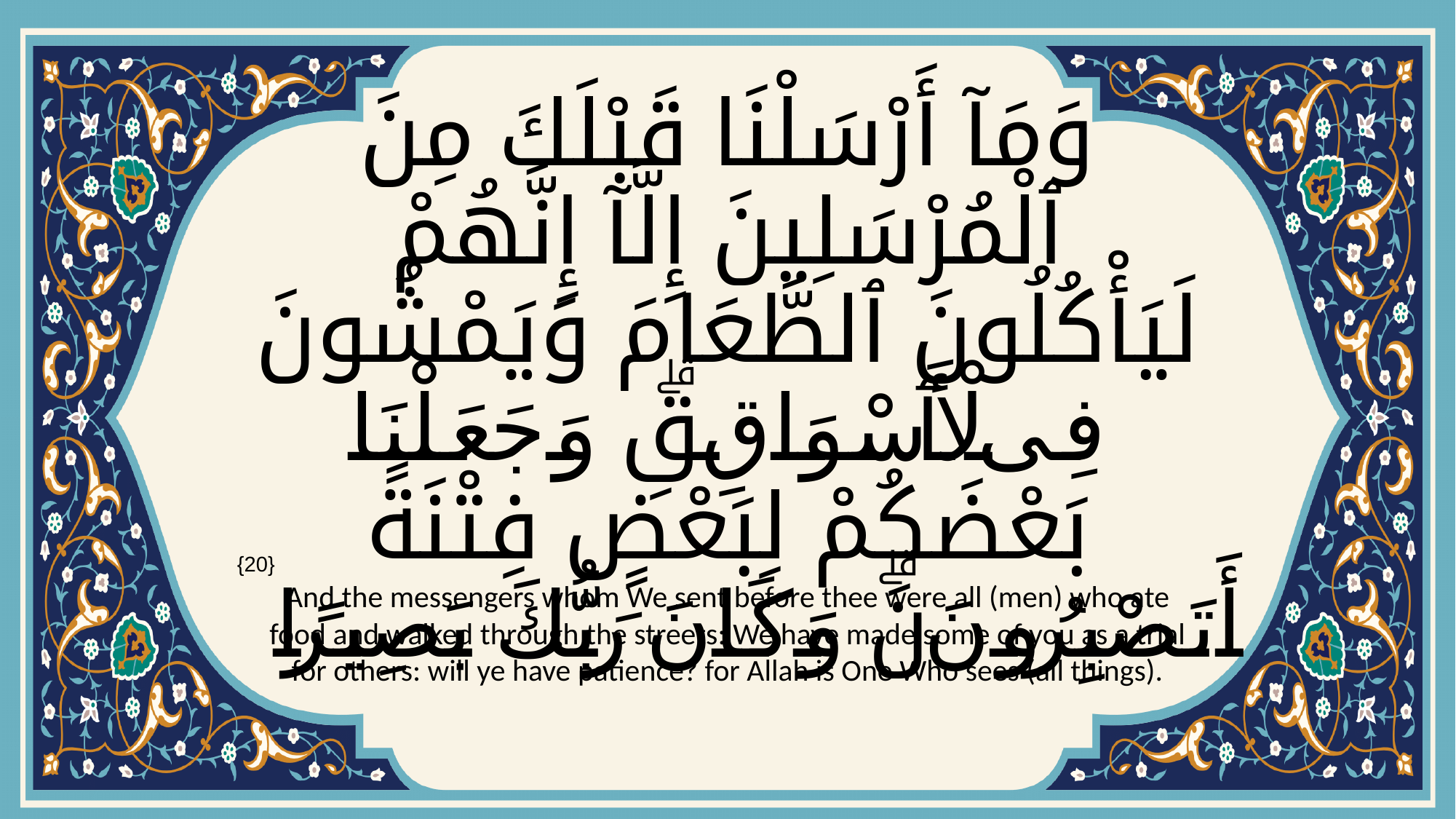

# وَمَآ أَرْسَلْنَا قَبْلَكَ مِنَ ٱلْمُرْسَلِينَ إِلَّآ إِنَّهُمْ لَيَأْكُلُونَ ٱلطَّعَامَ وَيَمْشُونَ فِى ٱلْأَسْوَاقِۗ وَجَعَلْنَا بَعْضَكُمْ لِبَعْضٍ فِتْنَةً أَتَصْبِرُونَۗ وَكَانَ رَبُّكَ بَصِيرًا
{20}
And the messengers whom We sent before thee were all (men) who ate food and walked through the streets: We have made some of you as a trial for others: will ye have patience? for Allah is One Who sees (all things).